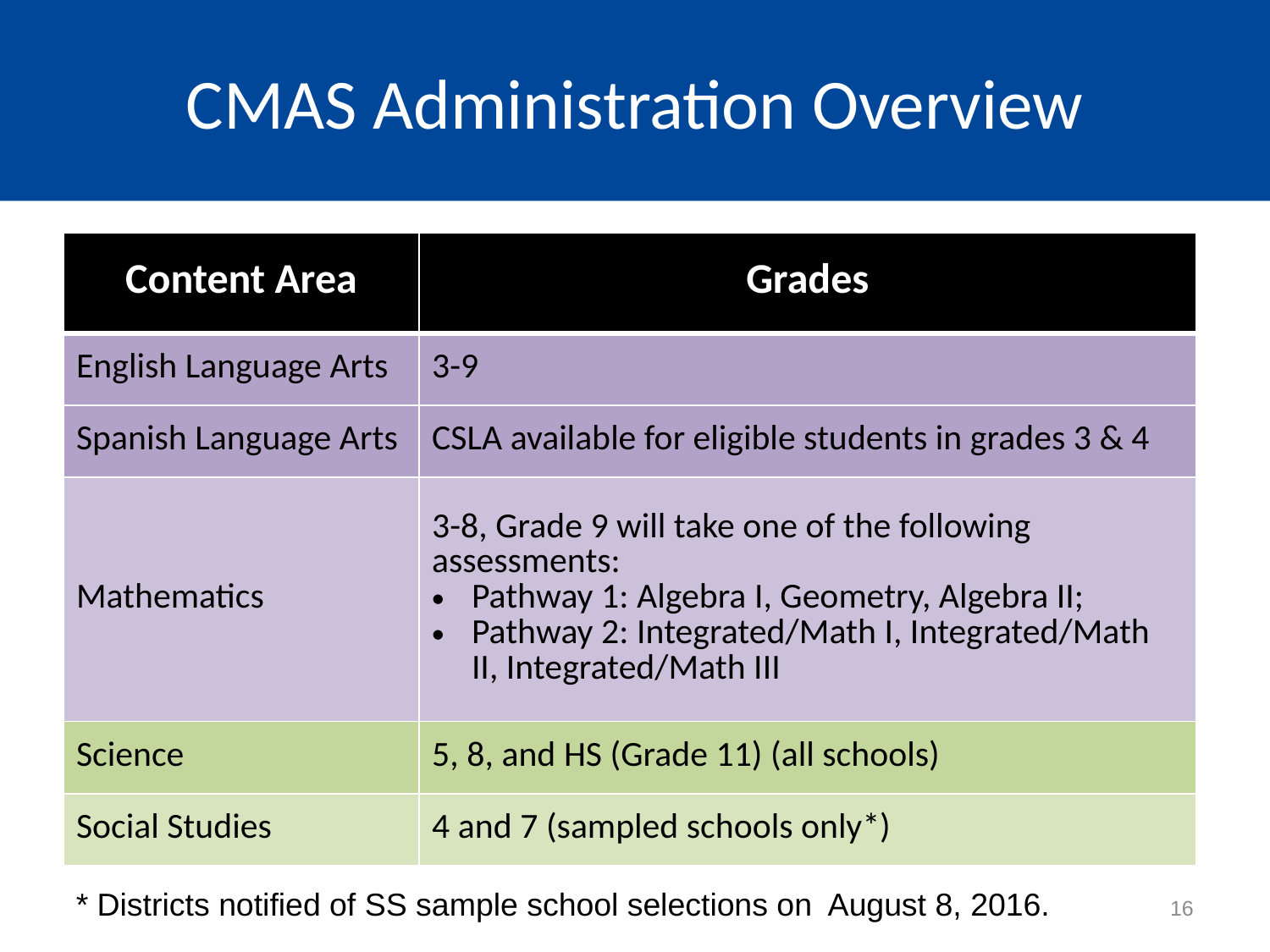

# CMAS Administration Overview
| Content Area | Grades |
| --- | --- |
| English Language Arts | 3-9 |
| Spanish Language Arts | CSLA available for eligible students in grades 3 & 4 |
| Mathematics | 3-8, Grade 9 will take one of the following assessments: Pathway 1: Algebra I, Geometry, Algebra II; Pathway 2: Integrated/Math I, Integrated/Math II, Integrated/Math III |
| Science | 5, 8, and HS (Grade 11) (all schools) |
| Social Studies | 4 and 7 (sampled schools only\*) |
* Districts notified of SS sample school selections on  August 8, 2016.
16